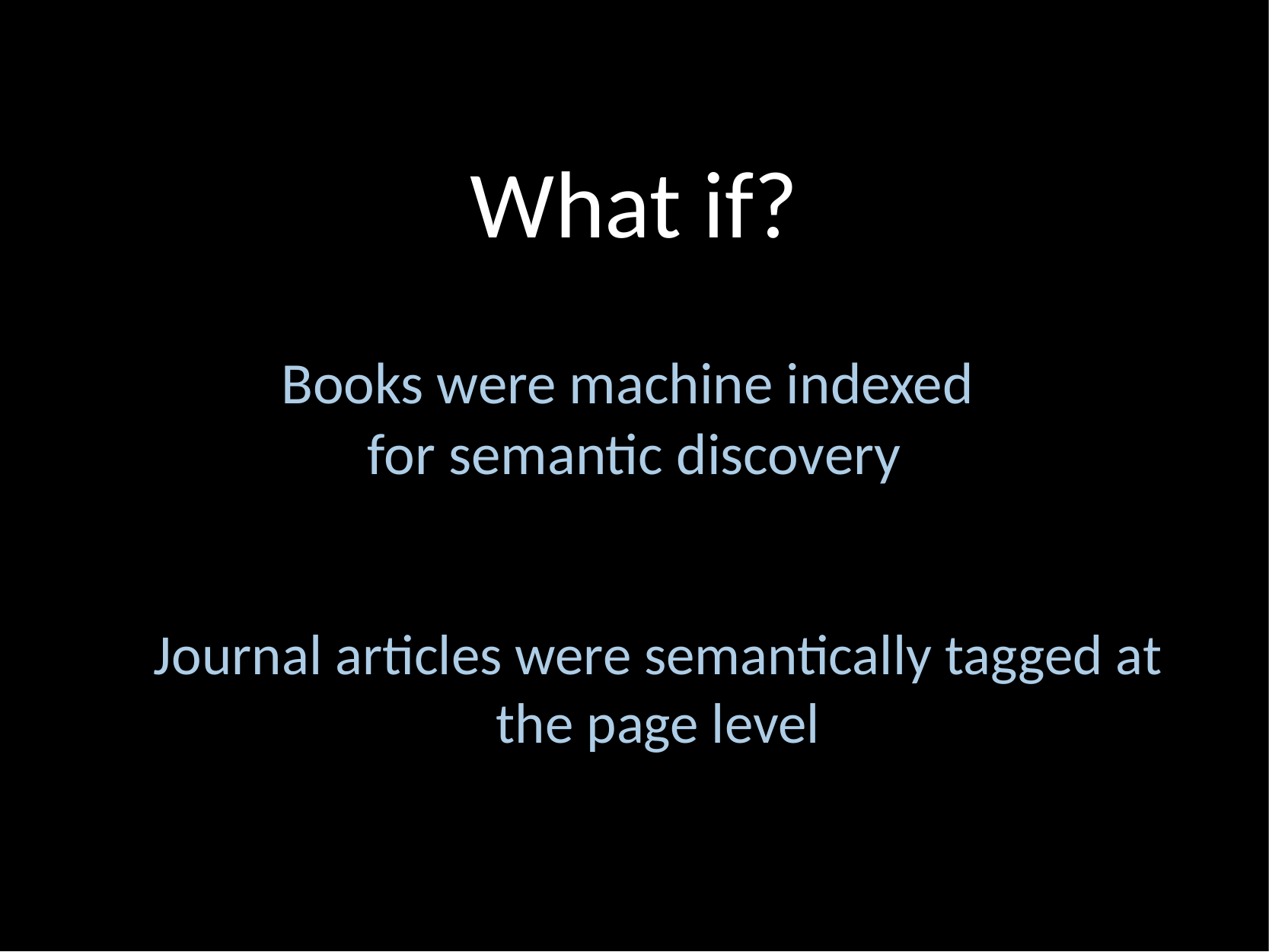

# What if?
Books were machine indexed
for semantic discovery

Journal articles were semantically tagged at the page level